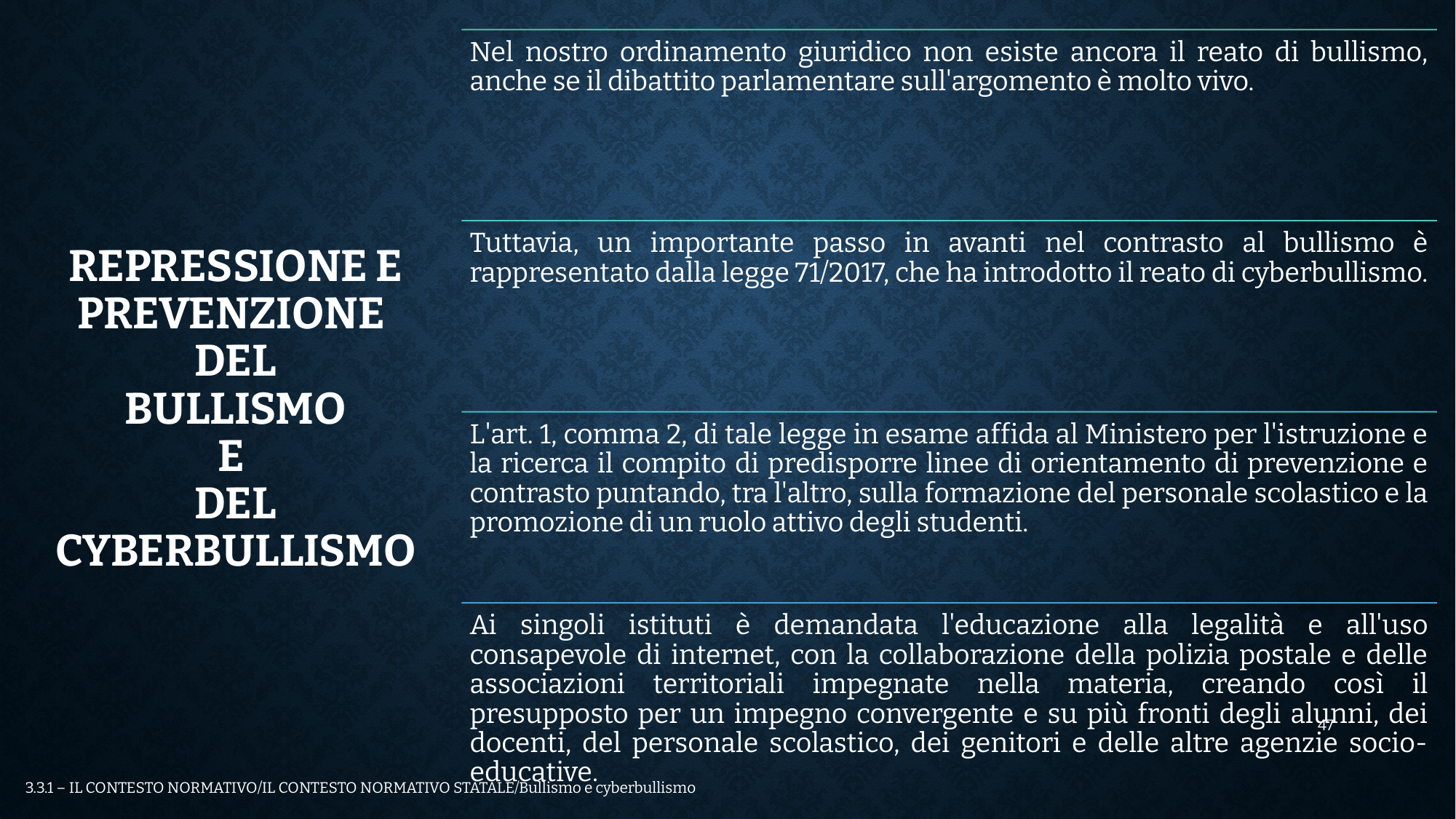

Nel nostro ordinamento giuridico non esiste ancora il reato di bullismo, anche se il dibattito parlamentare sull'argomento è molto vivo.
Tuttavia, un importante passo in avanti nel contrasto al bullismo è rappresentato dalla legge 71/2017, che ha introdotto il reato di cyberbullismo.
L'art. 1, comma 2, di tale legge in esame affida al Ministero per l'istruzione e la ricerca il compito di predisporre linee di orientamento di prevenzione e contrasto puntando, tra l'altro, sulla formazione del personale scolastico e la promozione di un ruolo attivo degli studenti.
Ai singoli istituti è demandata l'educazione alla legalità e all'uso consapevole di internet, con la collaborazione della polizia postale e delle associazioni territoriali impegnate nella materia, creando così il presupposto per un impegno convergente e su più fronti degli alunni, dei docenti, del personale scolastico, dei genitori e delle altre agenzie socio-educative.
# REPRESSIONE E PREVENZIONE DEL BULLISMO E DEL CYBERBULLISMO
47
3.3.1 – IL CONTESTO NORMATIVO/IL CONTESTO NORMATIVO STATALE/Bullismo e cyberbullismo